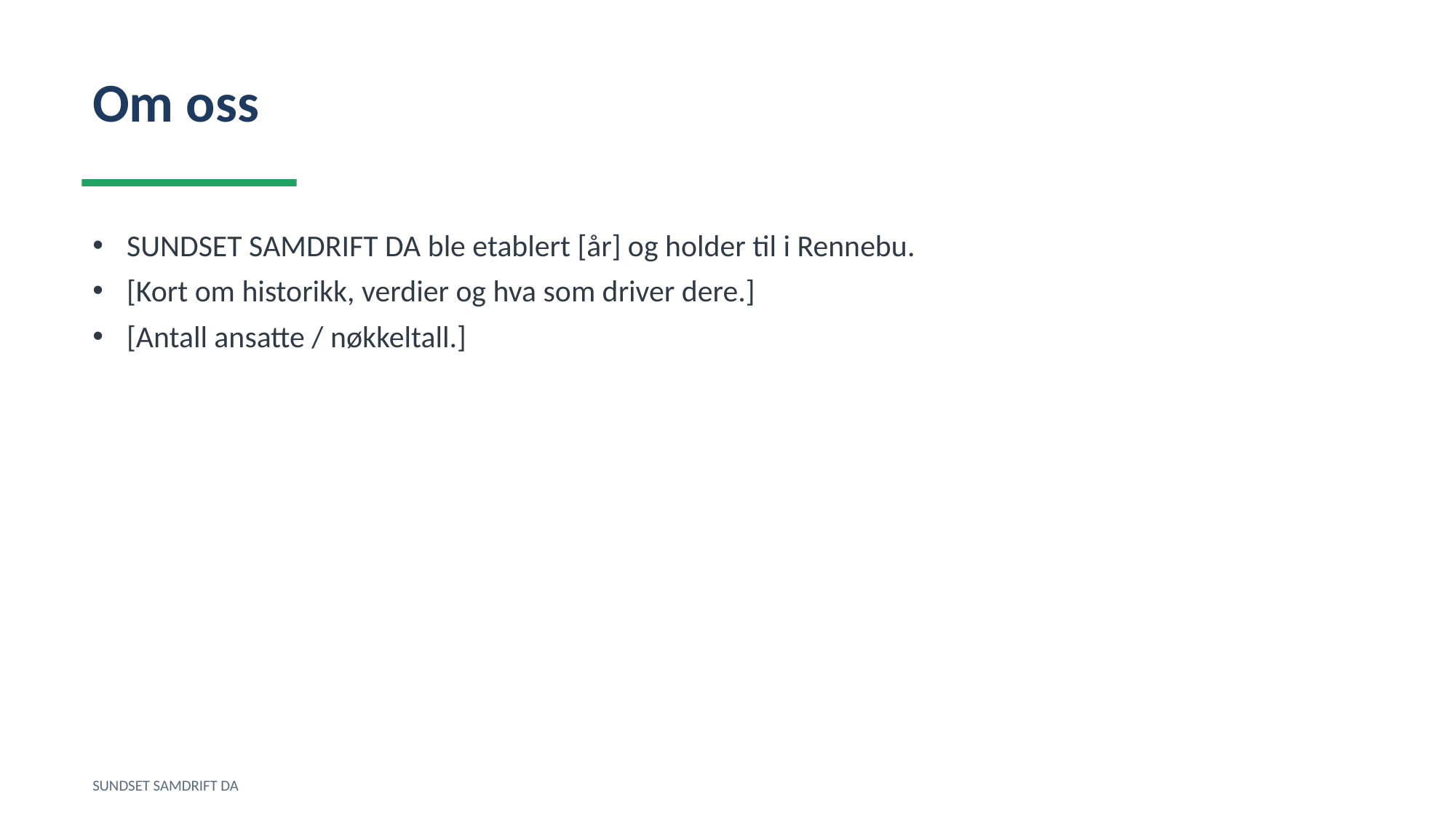

Om oss

SUNDSET SAMDRIFT DA ble etablert [år] og holder til i Rennebu.
[Kort om historikk, verdier og hva som driver dere.]
[Antall ansatte / nøkkeltall.]
SUNDSET SAMDRIFT DA